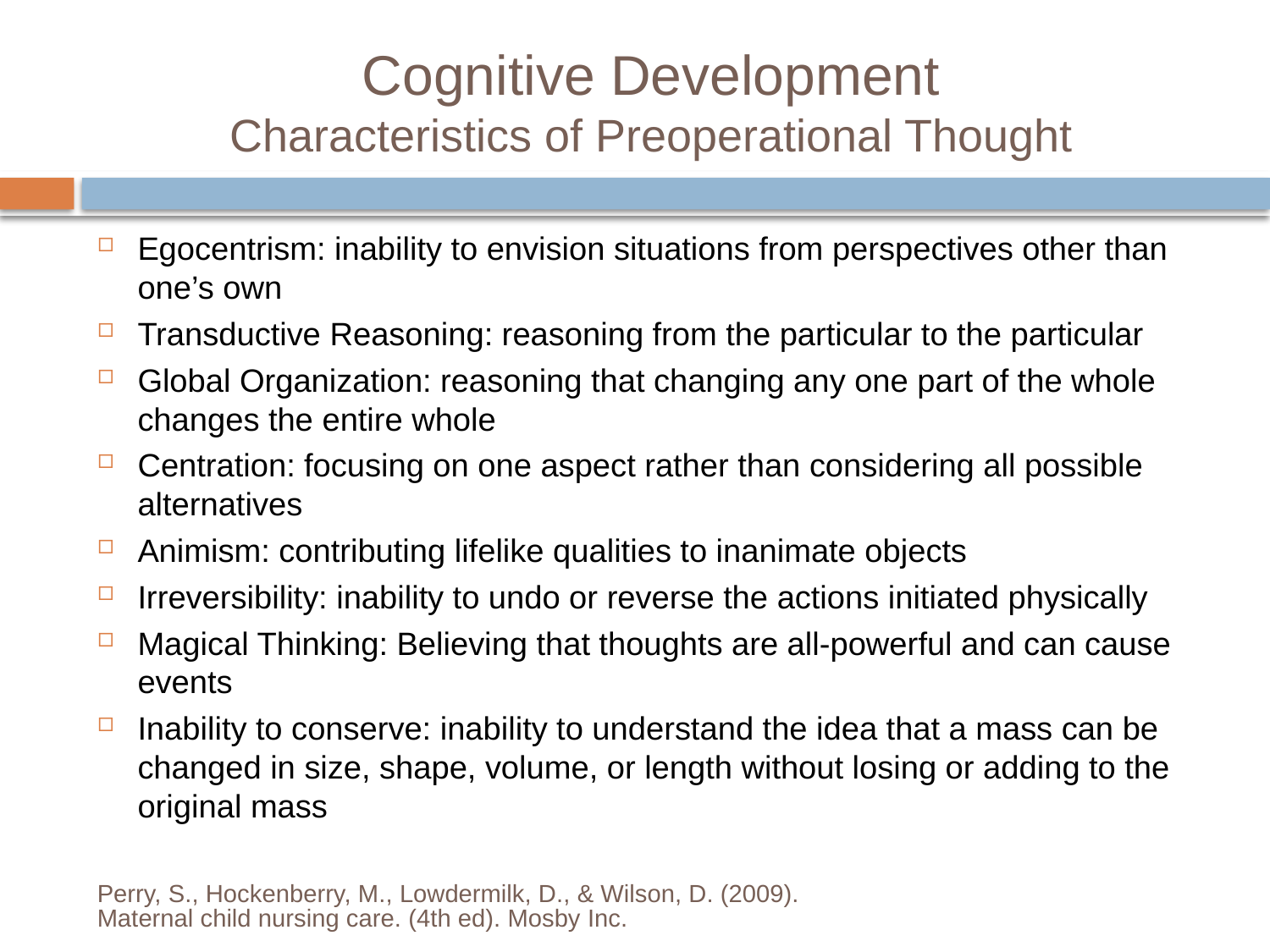

# Cognitive Development Characteristics of Preoperational Thought
Egocentrism: inability to envision situations from perspectives other than one’s own
Transductive Reasoning: reasoning from the particular to the particular
Global Organization: reasoning that changing any one part of the whole changes the entire whole
Centration: focusing on one aspect rather than considering all possible alternatives
Animism: contributing lifelike qualities to inanimate objects
Irreversibility: inability to undo or reverse the actions initiated physically
Magical Thinking: Believing that thoughts are all-powerful and can cause events
Inability to conserve: inability to understand the idea that a mass can be changed in size, shape, volume, or length without losing or adding to the original mass
Perry, S., Hockenberry, M., Lowdermilk, D., & Wilson, D. (2009). Maternal child nursing care. (4th ed). Mosby Inc.